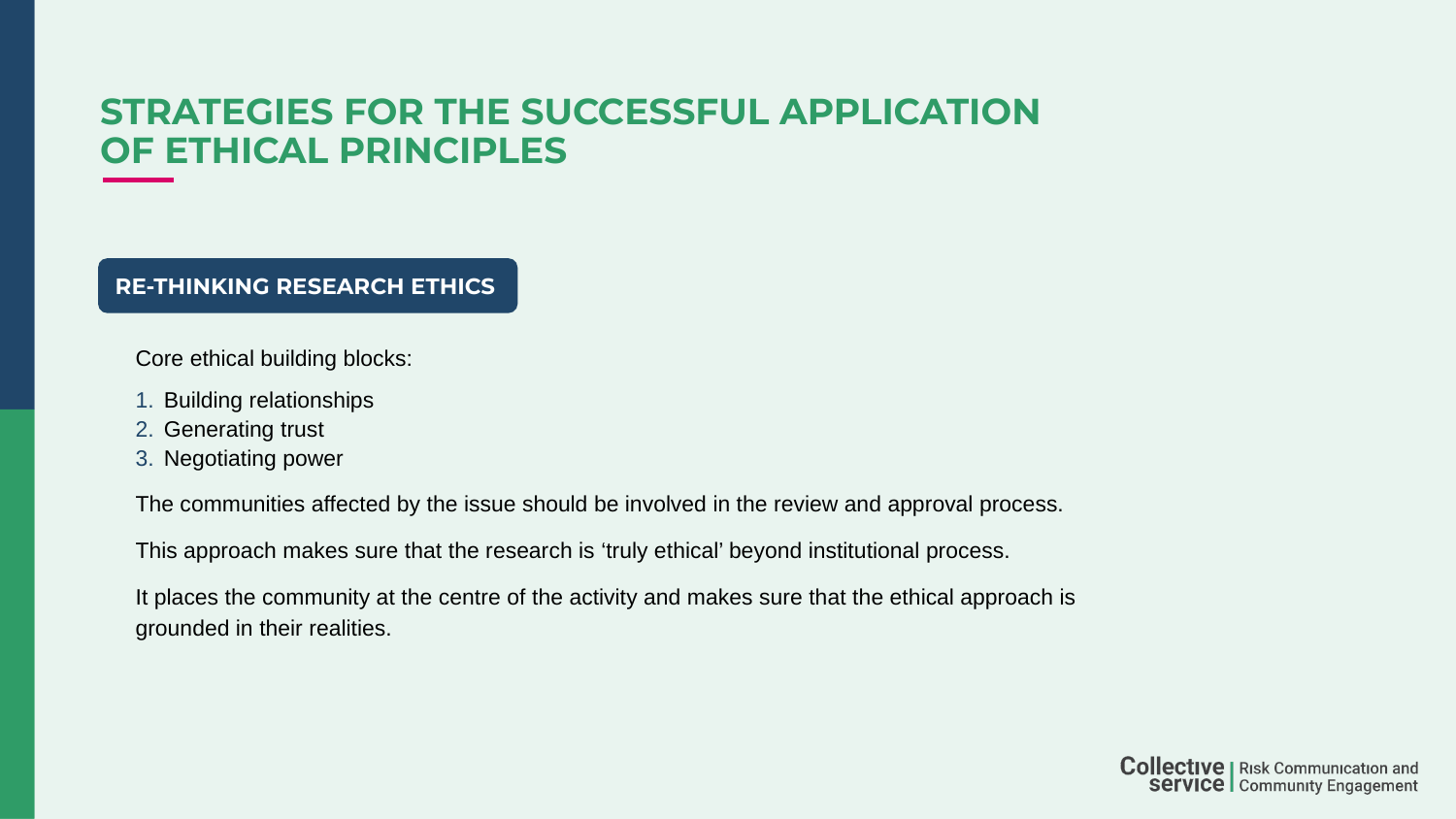

# Strategies for the successful application of ethical principles
RE-THINKING RESEARCH ETHICS
Core ethical building blocks:
Building relationships
Generating trust
Negotiating power
The communities affected by the issue should be involved in the review and approval process.
This approach makes sure that the research is ‘truly ethical’ beyond institutional process.
It places the community at the centre of the activity and makes sure that the ethical approach is grounded in their realities.